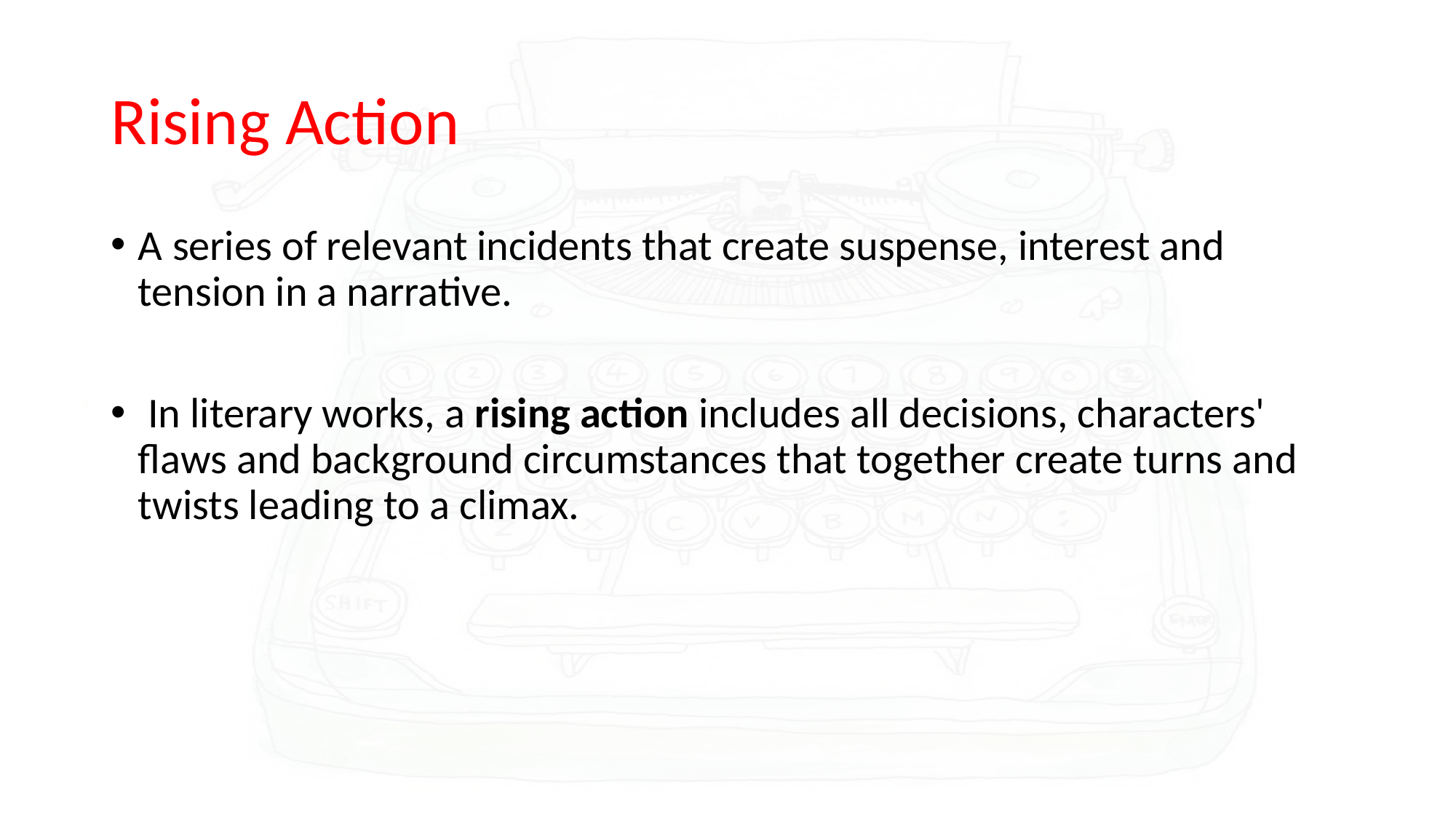

# Rising Action
A series of relevant incidents that create suspense, interest and tension in a narrative.

 In literary works, a rising action includes all decisions, characters' flaws and background circumstances that together create turns and twists leading to a climax.